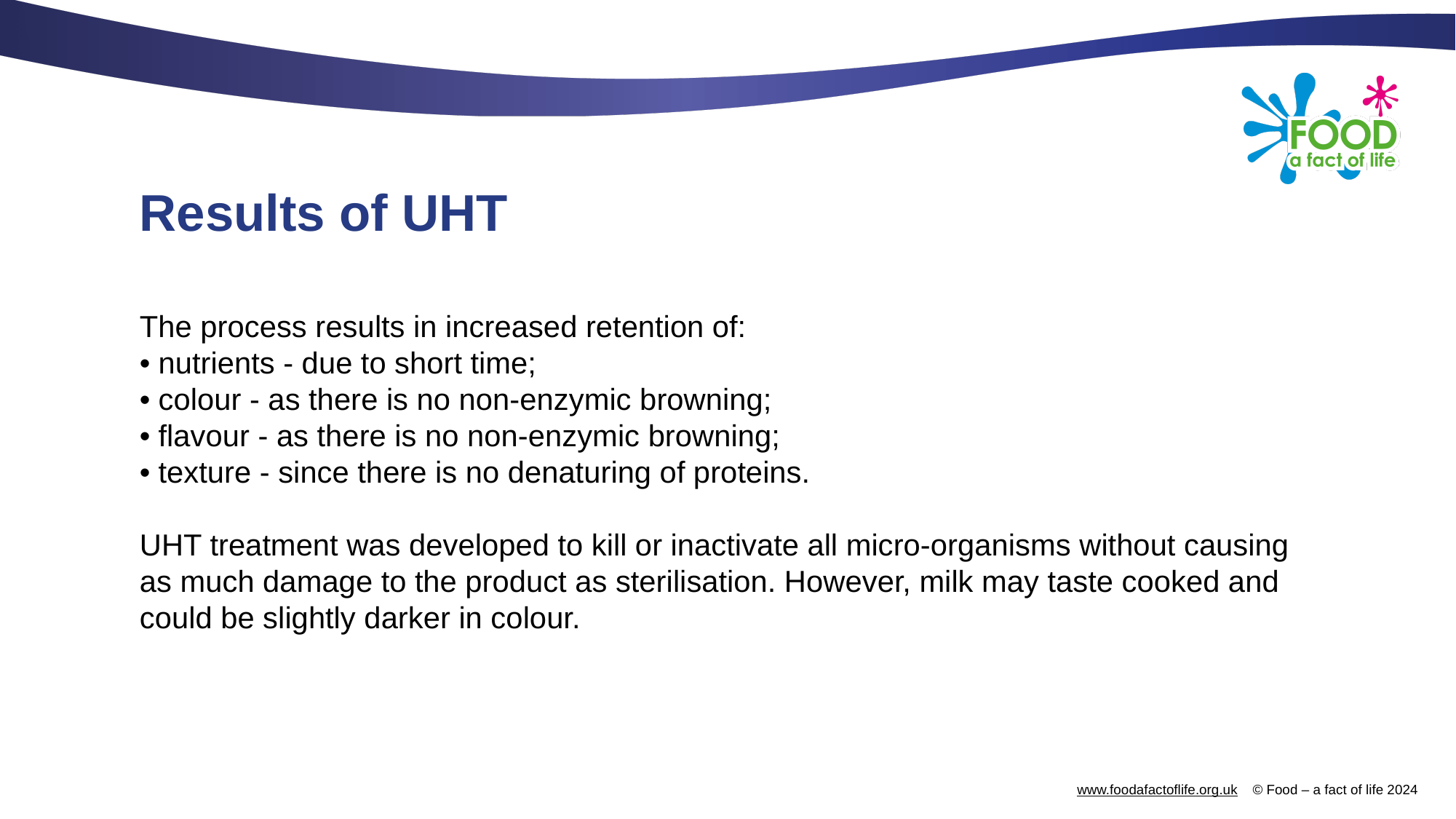

# Results of UHT
The process results in increased retention of:
• nutrients - due to short time;
• colour - as there is no non-enzymic browning;
• flavour - as there is no non-enzymic browning;
• texture - since there is no denaturing of proteins.

UHT treatment was developed to kill or inactivate all micro-organisms without causing as much damage to the product as sterilisation. However, milk may taste cooked and could be slightly darker in colour.